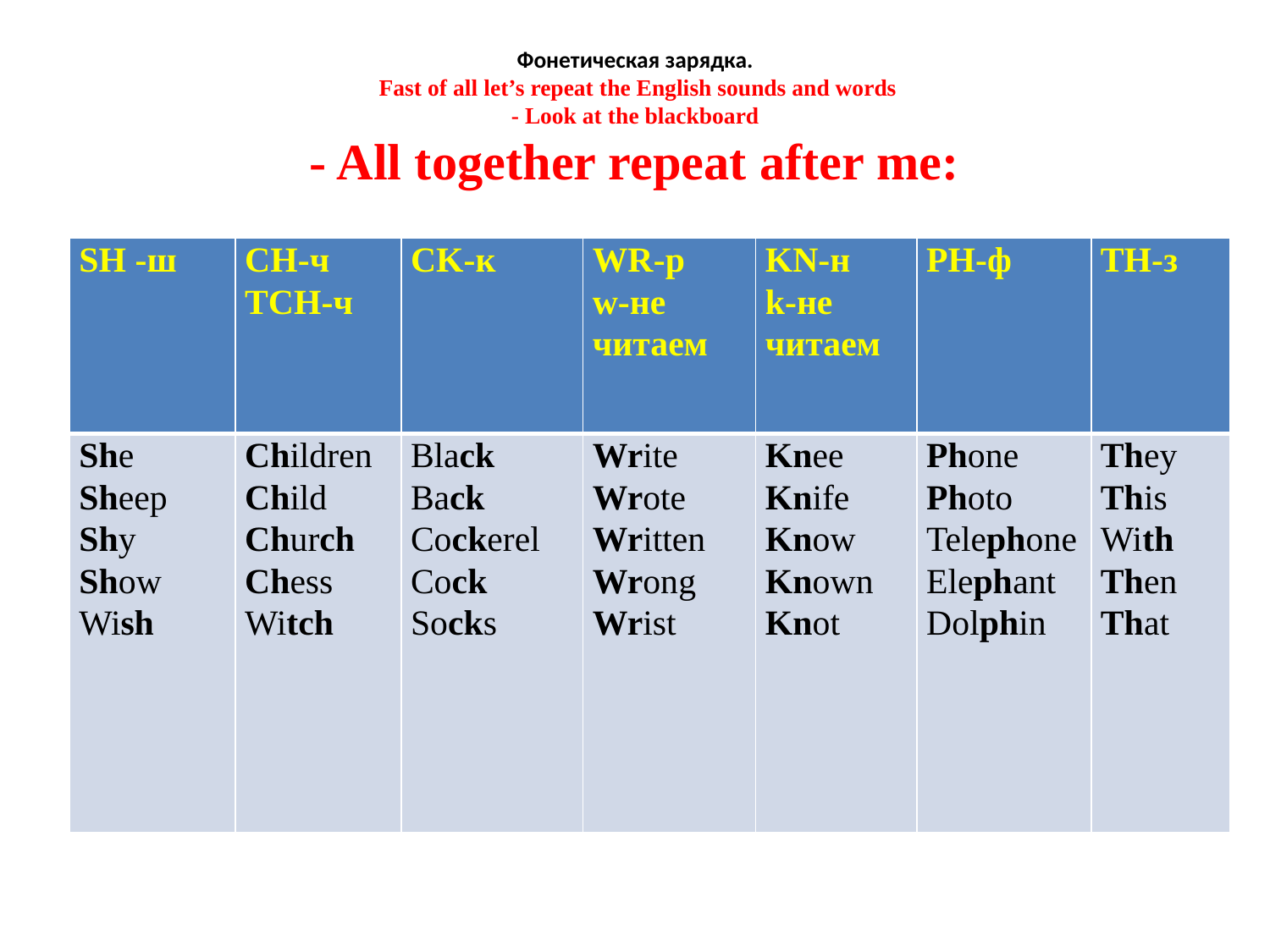

# Фонетическая зарядка. Fast of all let’s repeat the English sounds and words - Look at the blackboard - All together repeat after me:
| SH -ш | CH-ч TCH-ч | CK-к | WR-р w-не читаем | KN-н k-не читаем | PH-ф | TH-з |
| --- | --- | --- | --- | --- | --- | --- |
| She Sheep Shy Show Wish | Children Child Church Chess Witch | Black Back Cockerel Cock Socks | Write Wrote Written Wrong Wrist | Knee Knife Know Known Knot | Phone Photo Telephone Elephant Dolphin | They This With Then That |